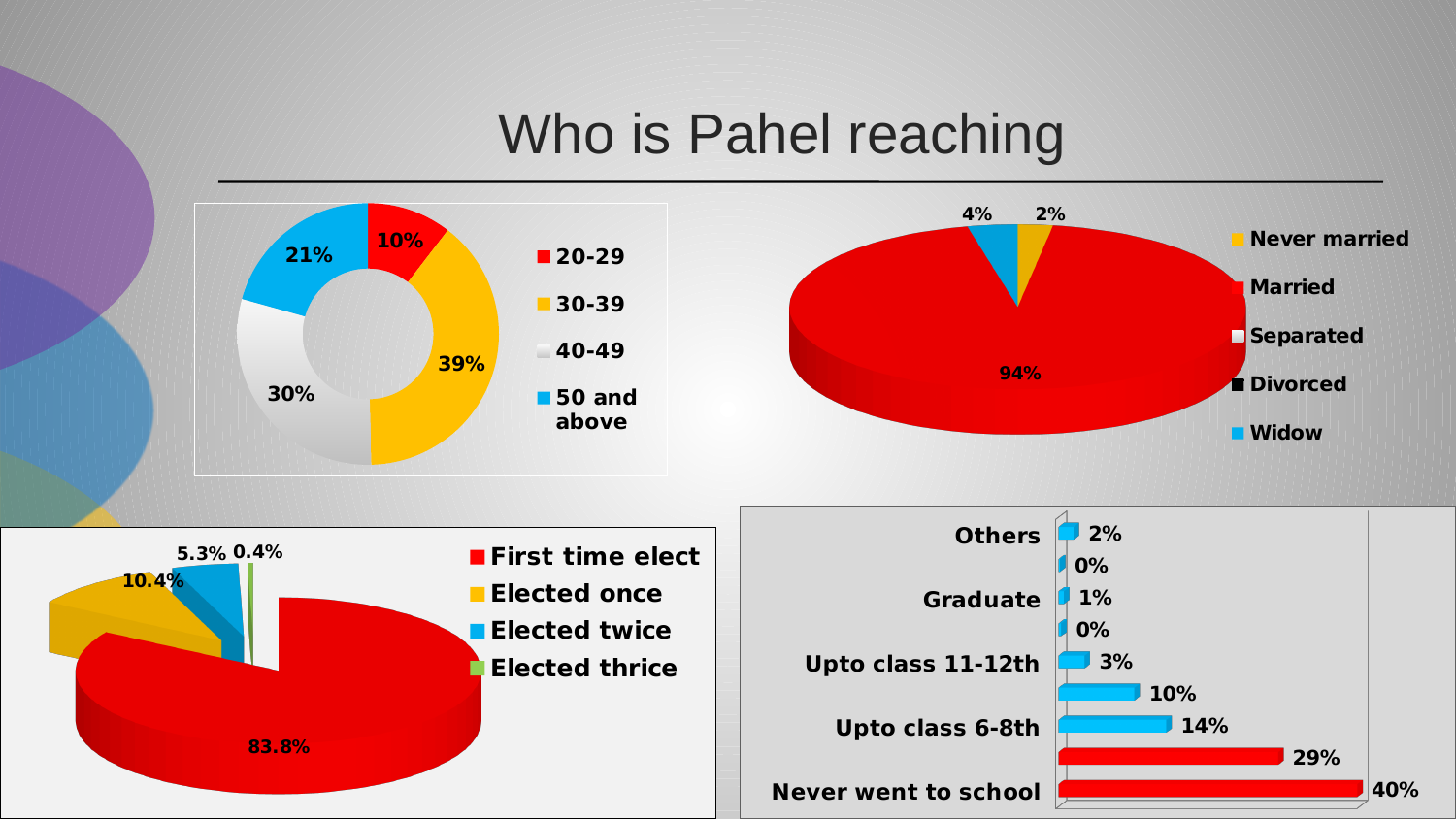

# Who is Pahel reaching

[unsupported chart]

[unsupported chart]

[unsupported chart]

[unsupported chart]